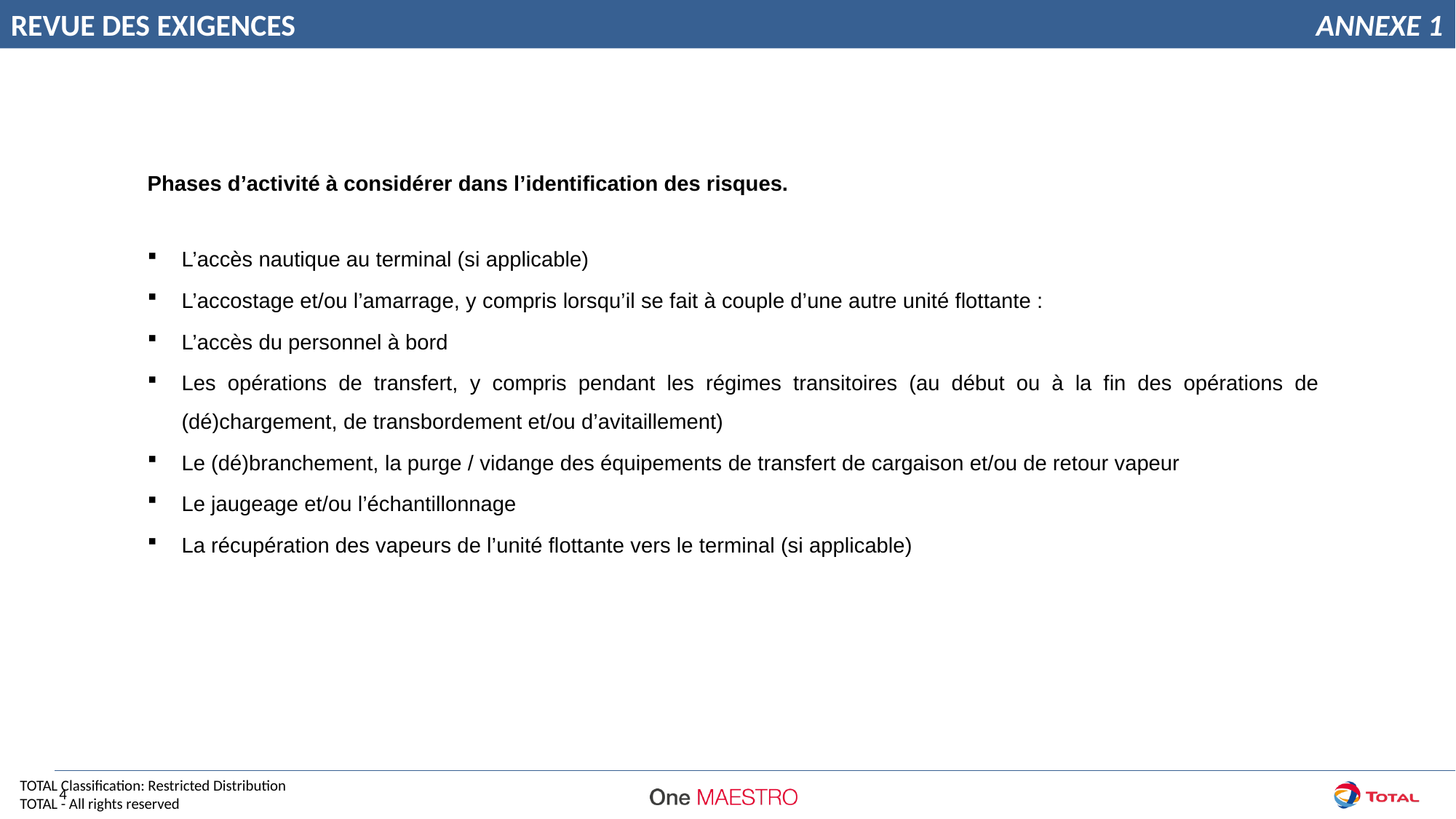

REVUE DES EXIGENCES
ANNEXE 1
Phases d’activité à considérer dans l’identification des risques.

L’accès nautique au terminal (si applicable)
L’accostage et/ou l’amarrage, y compris lorsqu’il se fait à couple d’une autre unité flottante :
L’accès du personnel à bord
Les opérations de transfert, y compris pendant les régimes transitoires (au début ou à la fin des opérations de (dé)chargement, de transbordement et/ou d’avitaillement)
Le (dé)branchement, la purge / vidange des équipements de transfert de cargaison et/ou de retour vapeur
Le jaugeage et/ou l’échantillonnage
La récupération des vapeurs de l’unité flottante vers le terminal (si applicable)